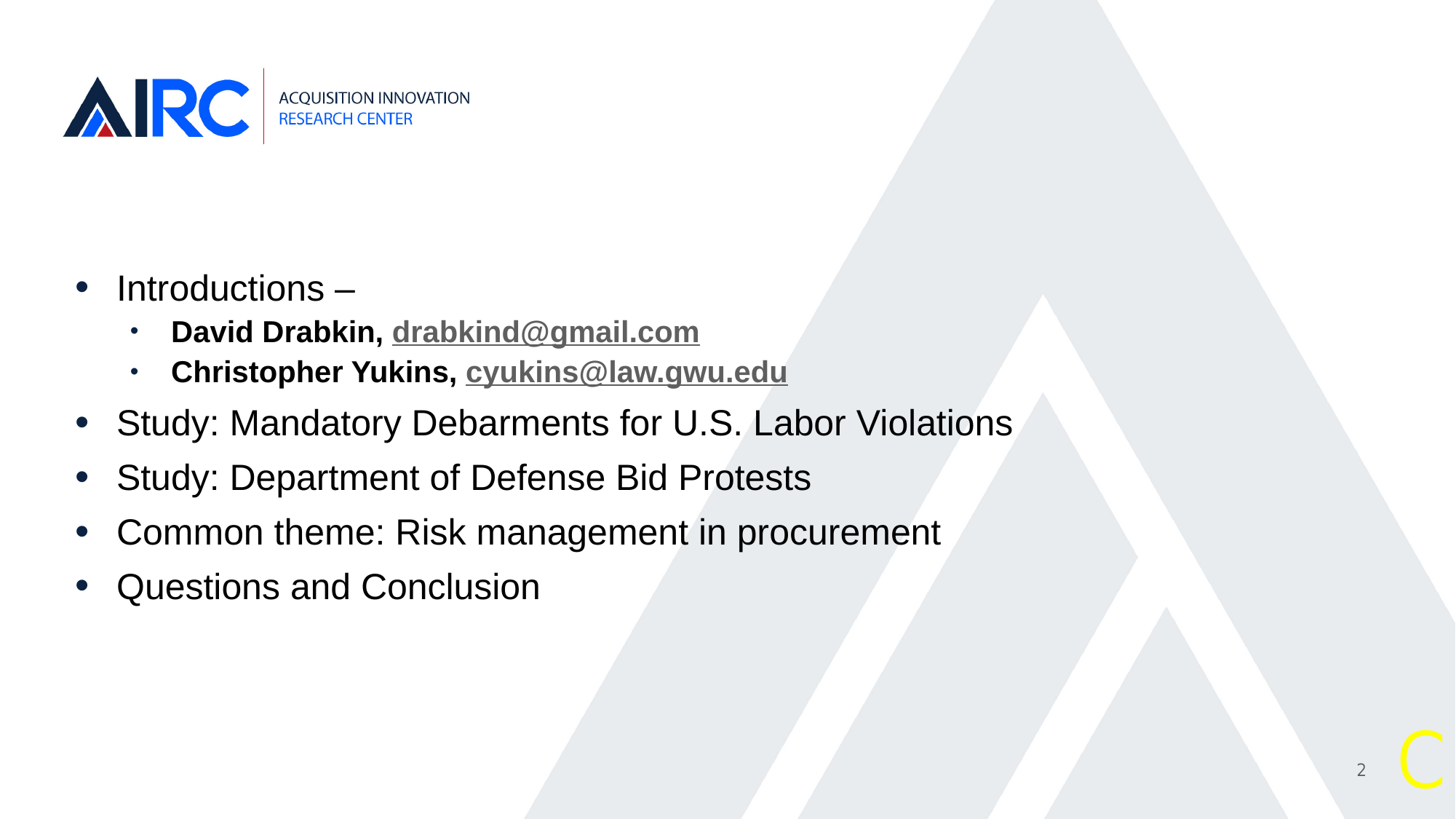

#
Introductions –
David Drabkin, drabkind@gmail.com
Christopher Yukins, cyukins@law.gwu.edu
Study: Mandatory Debarments for U.S. Labor Violations
Study: Department of Defense Bid Protests
Common theme: Risk management in procurement
Questions and Conclusion
C
2